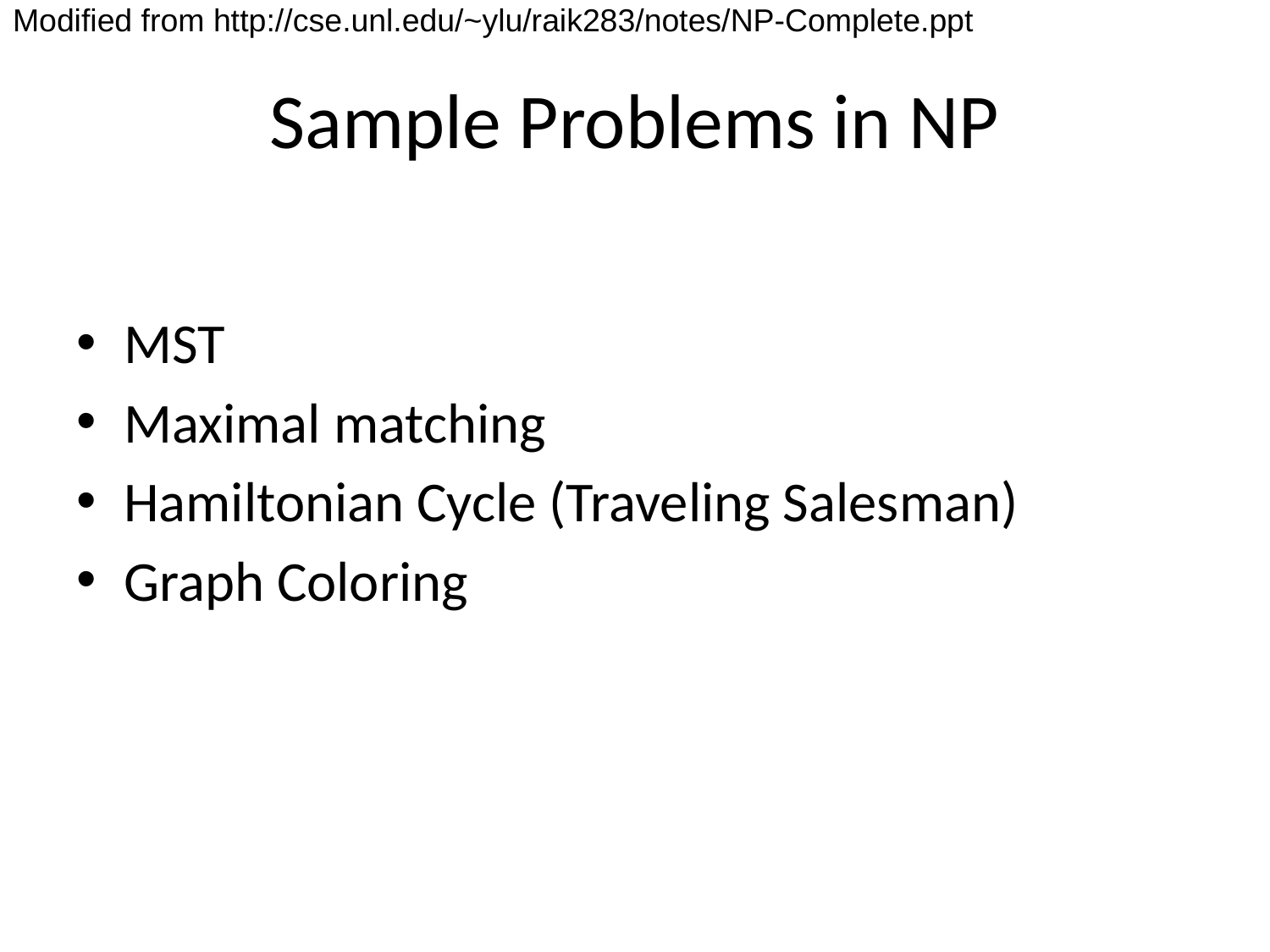

Modified from http://cse.unl.edu/~ylu/raik283/notes/NP-Complete.ppt
# Sample Problems in NP

MST
Maximal matching
Hamiltonian Cycle (Traveling Salesman)
Graph Coloring